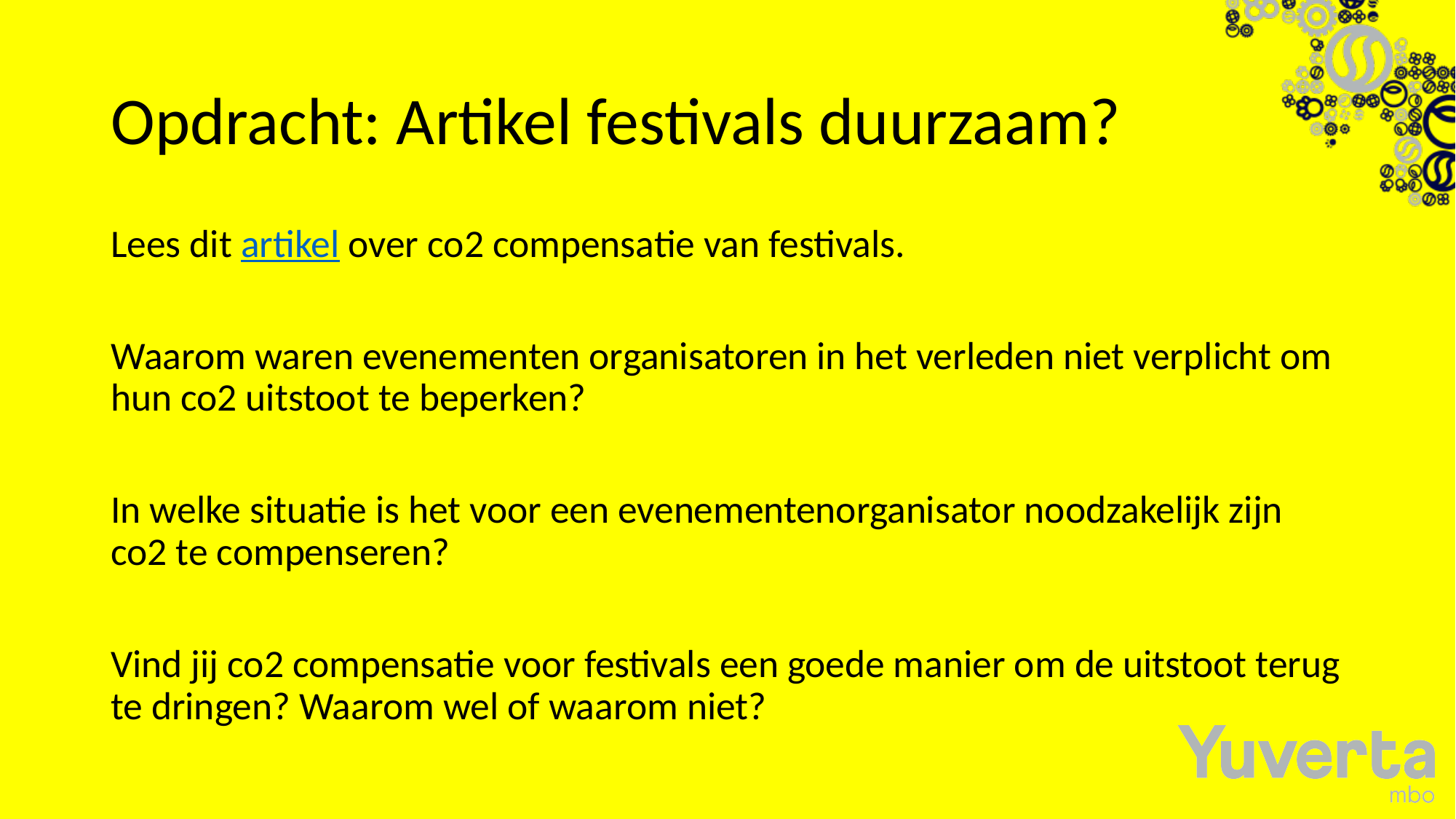

# Opdracht: Artikel festivals duurzaam?
Lees dit artikel over co2 compensatie van festivals.

Waarom waren evenementen organisatoren in het verleden niet verplicht om hun co2 uitstoot te beperken?

In welke situatie is het voor een evenementenorganisator noodzakelijk zijn co2 te compenseren?

Vind jij co2 compensatie voor festivals een goede manier om de uitstoot terug te dringen? Waarom wel of waarom niet?